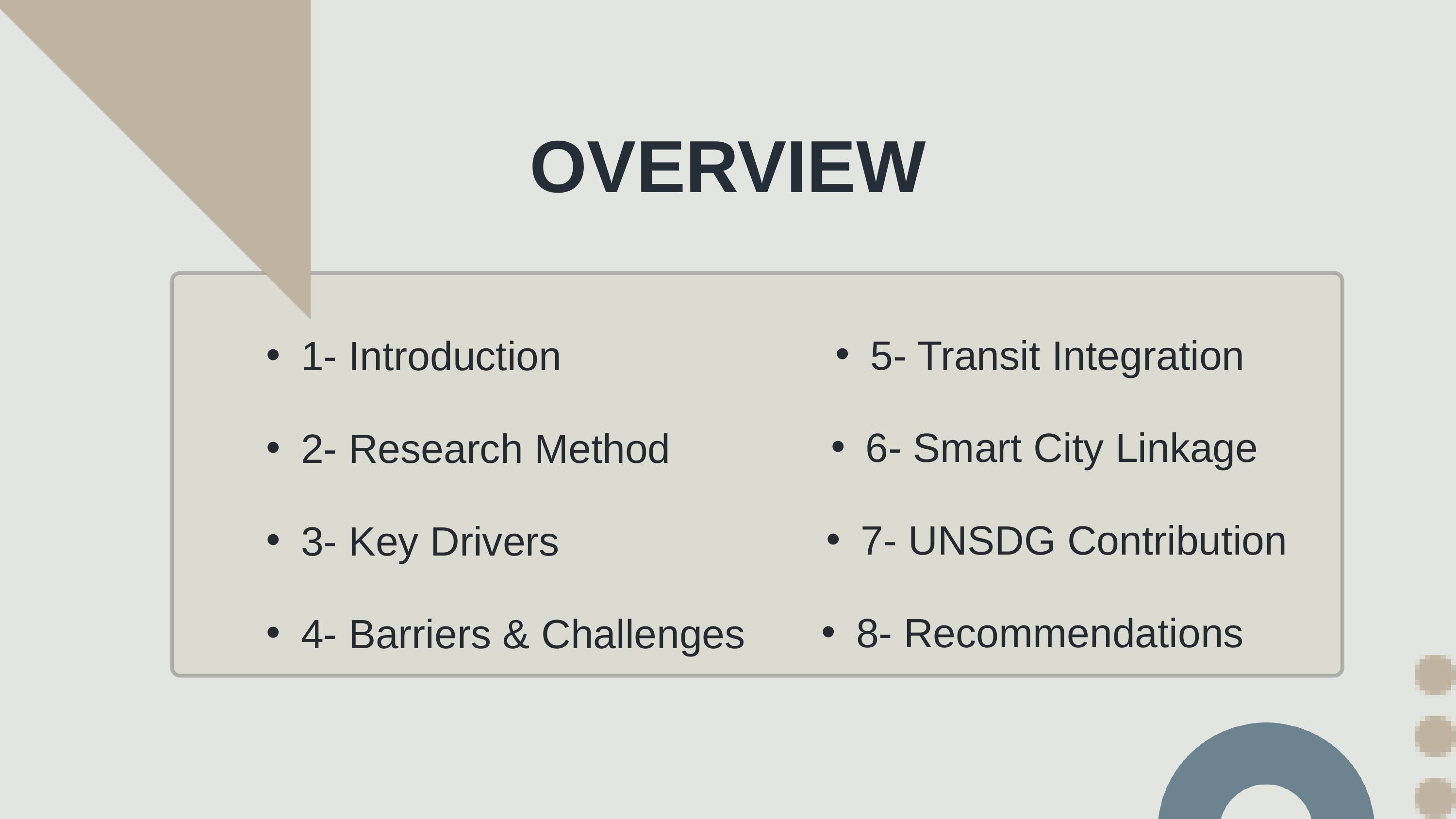

OVERVIEW

5- Transit Integration
6- Smart City Linkage
7- UNSDG Contribution
8- Recommendations
1- Introduction
2- Research Method
3- Key Drivers
4- Barriers & Challenges